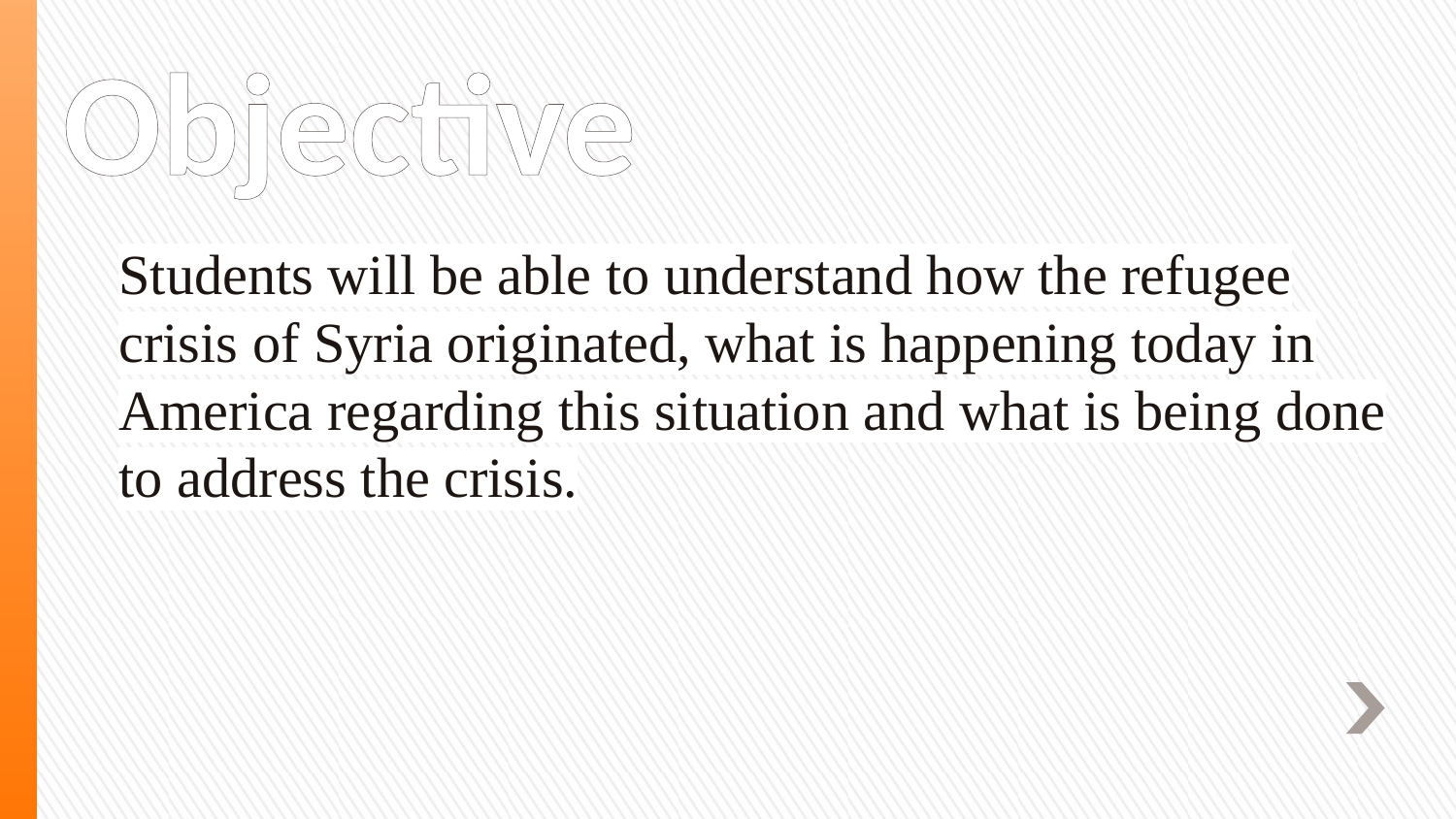

# Objective
	Students will be able to understand how the refugee crisis of Syria originated, what is happening today in America regarding this situation and what is being done to address the crisis.